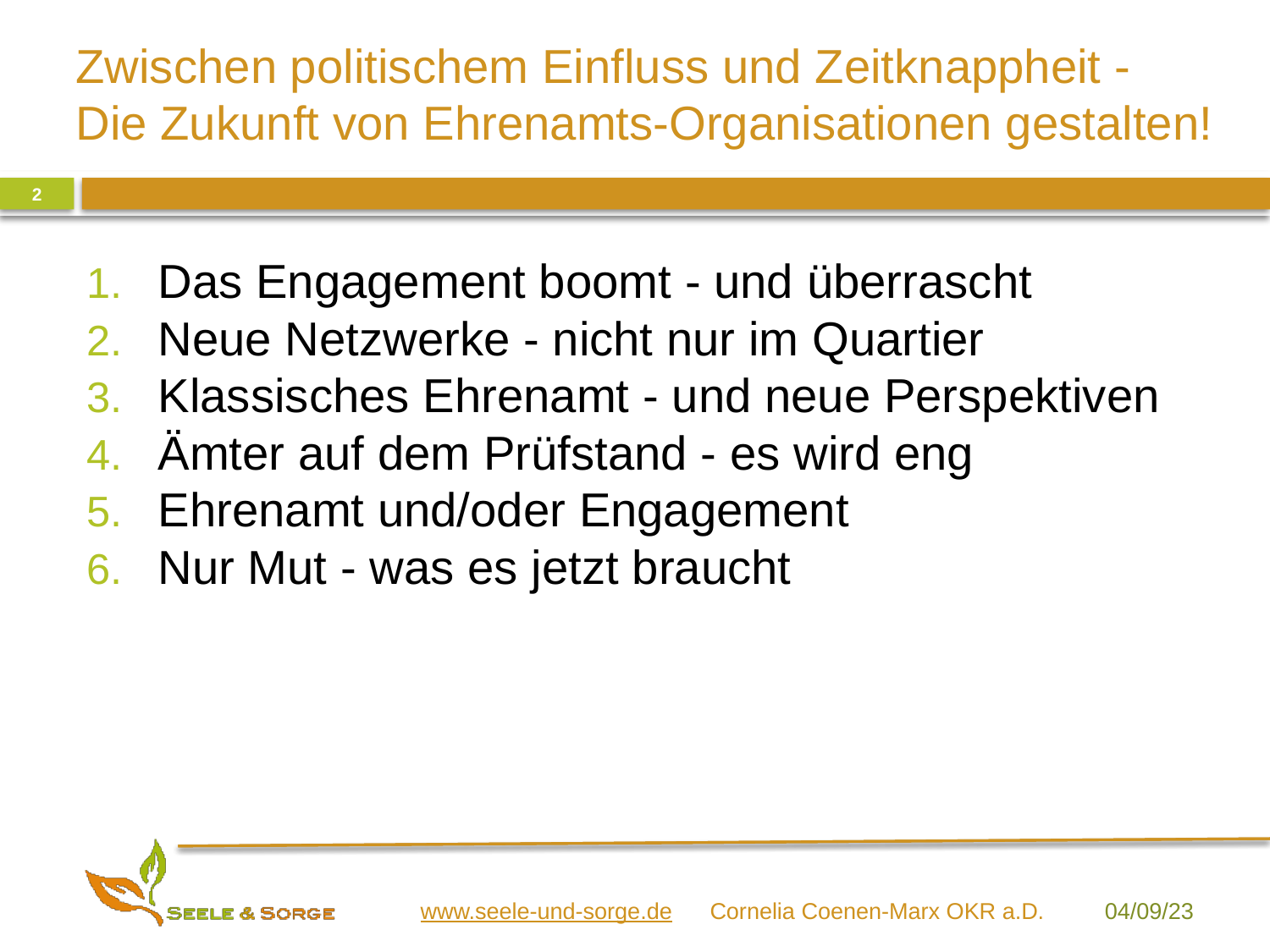

2
Das Engagement boomt - und überrascht
Neue Netzwerke - nicht nur im Quartier
Klassisches Ehrenamt - und neue Perspektiven
Ämter auf dem Prüfstand - es wird eng
Ehrenamt und/oder Engagement
Nur Mut - was es jetzt braucht